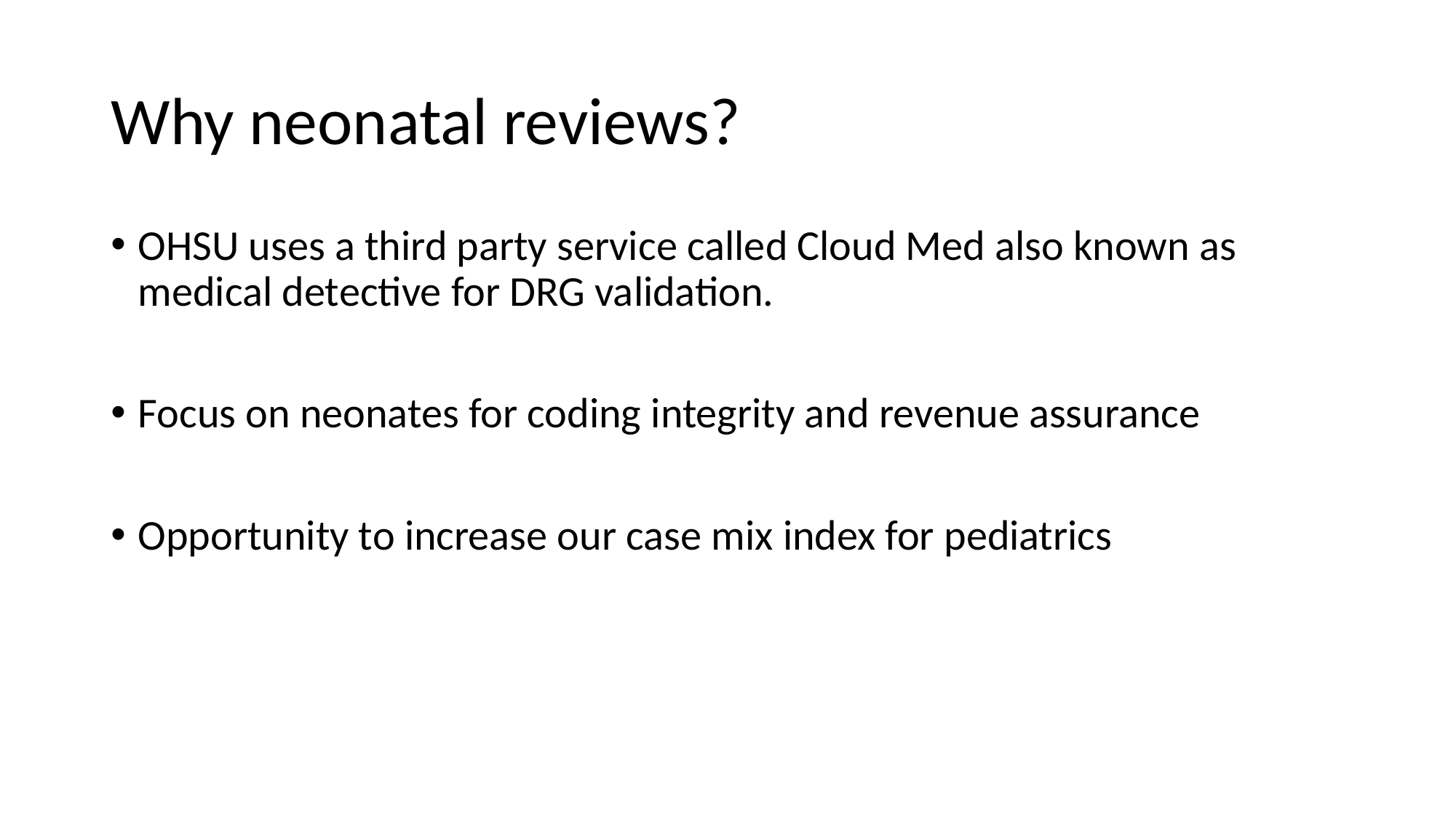

# Why neonatal reviews?
OHSU uses a third party service called Cloud Med also known as medical detective for DRG validation.

Focus on neonates for coding integrity and revenue assurance

Opportunity to increase our case mix index for pediatrics